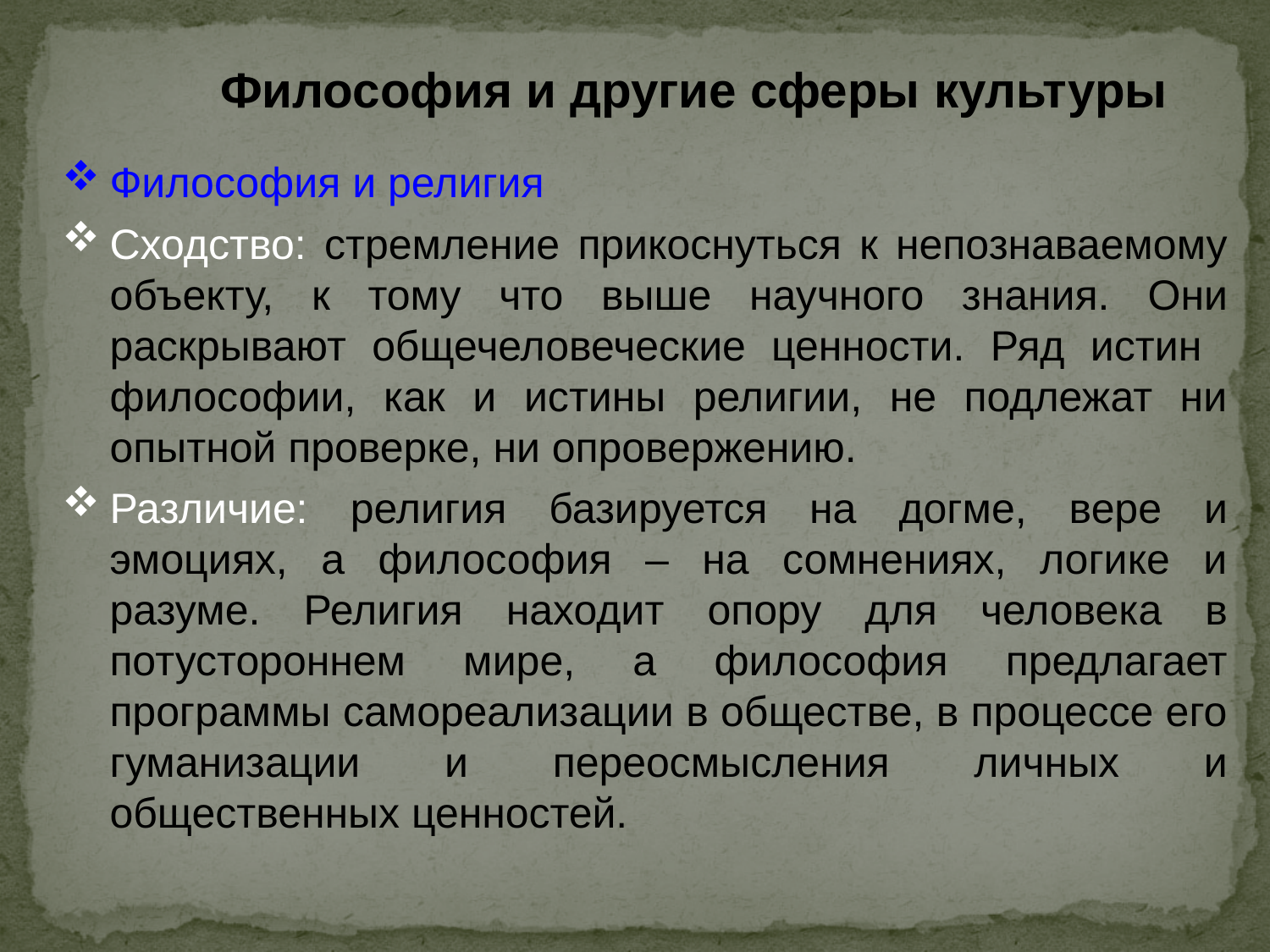

Философия и другие сферы культуры
Философия и религия
Сходство: стремление прикоснуться к непознаваемому объекту, к тому что выше научного знания. Они раскрывают общечеловеческие ценности. Ряд истин  философии, как и истины религии, не подлежат ни опытной проверке, ни опровержению.
Различие: религия базируется на догме, вере и эмоциях, а философия – на сомнениях, логике и разуме. Религия находит опору для человека в потустороннем мире, а философия предлагает программы самореализации в обществе, в процессе его гуманизации и переосмысления личных и общественных ценностей.